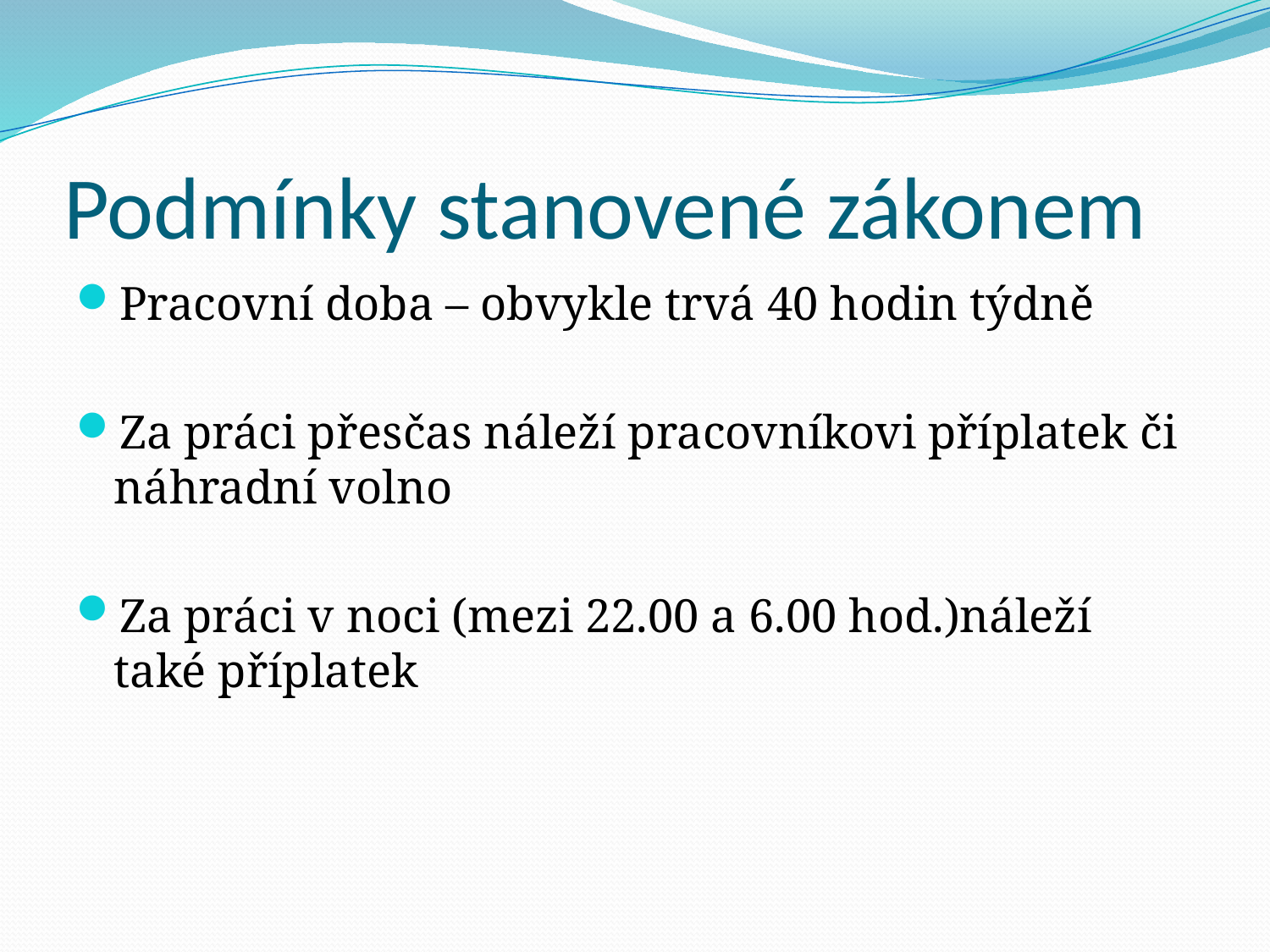

# Podmínky stanovené zákonem
Pracovní doba – obvykle trvá 40 hodin týdně

Za práci přesčas náleží pracovníkovi příplatek či náhradní volno

Za práci v noci (mezi 22.00 a 6.00 hod.)náleží také příplatek